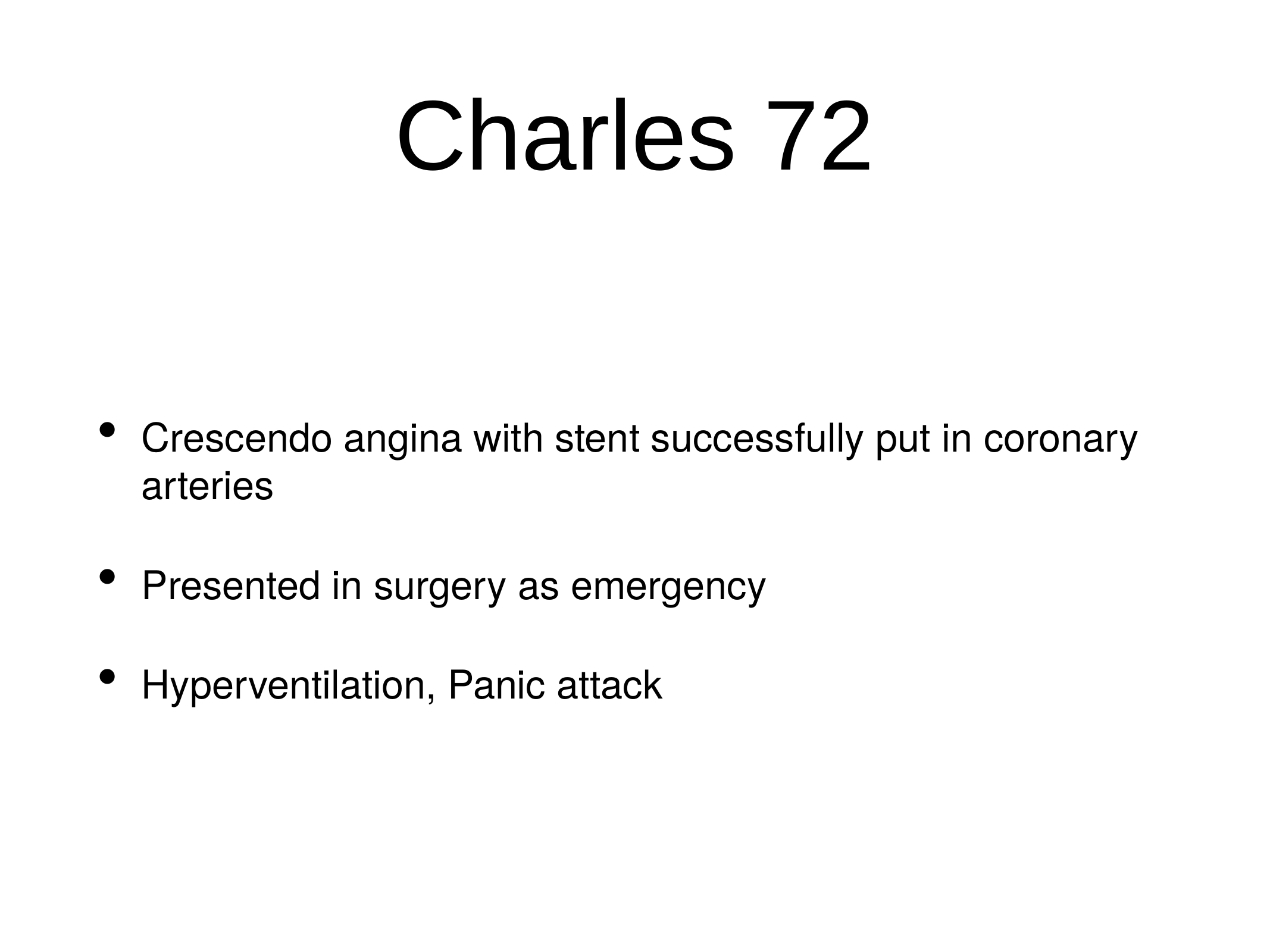

# Charles 72
Crescendo angina with stent successfully put in coronary arteries
Presented in surgery as emergency
Hyperventilation, Panic attack